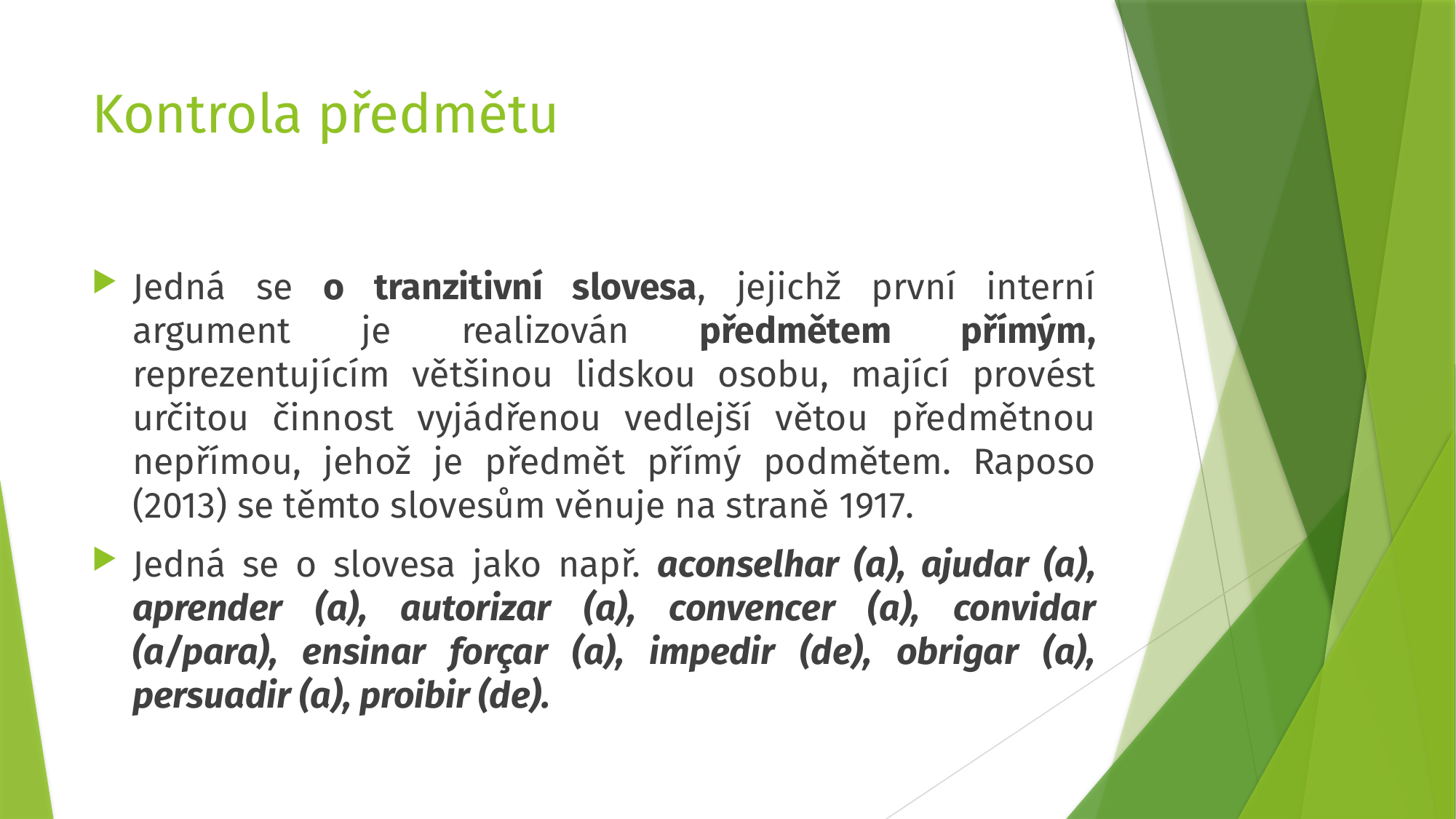

# Kontrola předmětu
Jedná se o tranzitivní slovesa, jejichž první interní argument je realizován předmětem přímým, reprezentujícím většinou lidskou osobu, mající provést určitou činnost vyjádřenou vedlejší větou předmětnou nepřímou, jehož je předmět přímý podmětem. Raposo (2013) se těmto slovesům věnuje na straně 1917.
Jedná se o slovesa jako např. aconselhar (a), ajudar (a), aprender (a), autorizar (a), convencer (a), convidar (a/para), ensinar forçar (a), impedir (de), obrigar (a), persuadir (a), proibir (de).